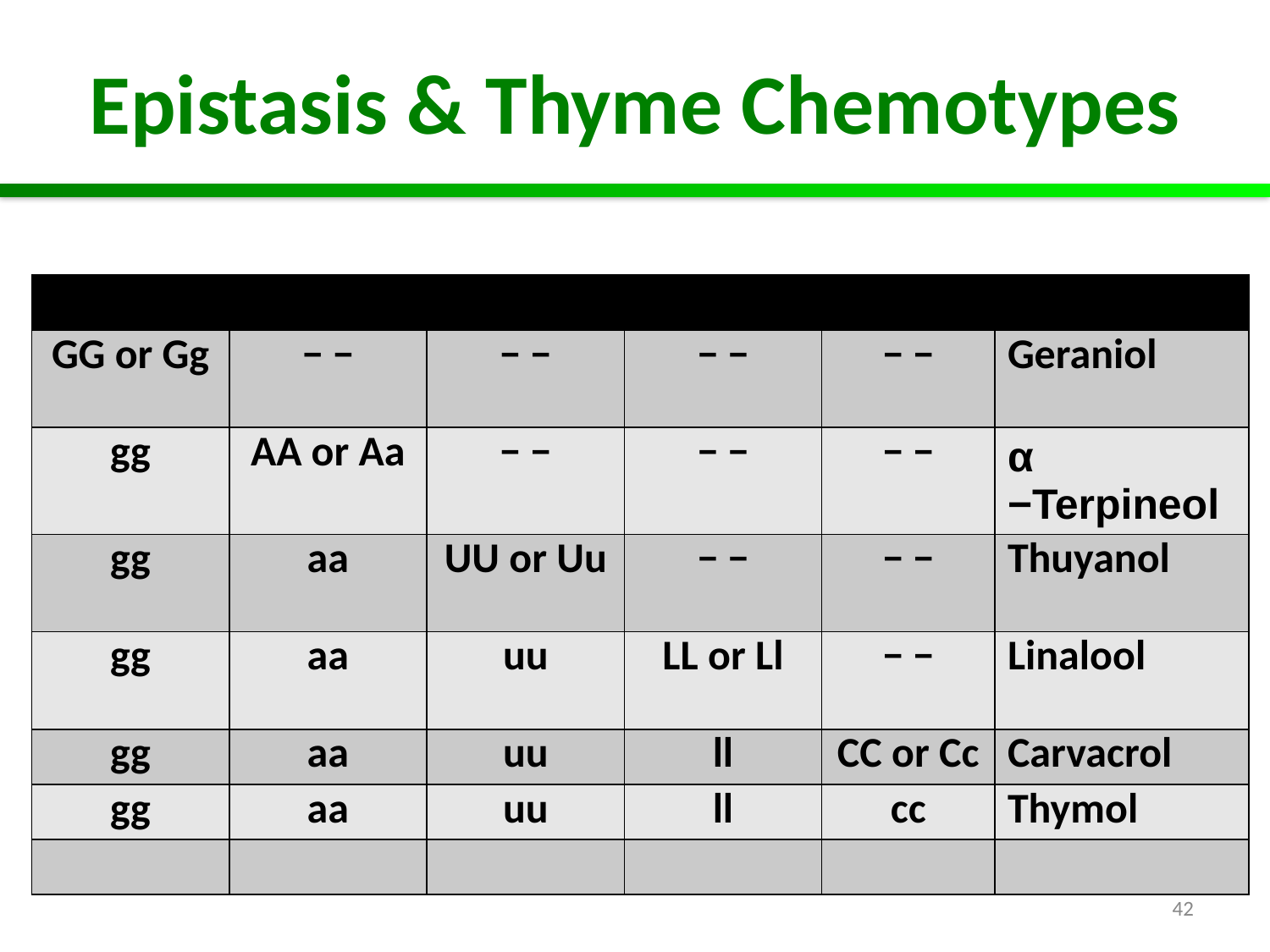

# Epistasis & Thyme Chemotypes

| G-locus | A-locus | U-locus | L-locus | C-locus | Chemotype |
| --- | --- | --- | --- | --- | --- |
| GG or Gg | − − | − − | − − | − − | Geraniol |
| gg | AA or Aa | − − | − − | − − | α −Terpineol |
| gg | aa | UU or Uu | − − | − − | Thuyanol |
| gg | aa | uu | LL or Ll | − − | Linalool |
| gg | aa | uu | ll | CC or Cc | Carvacrol |
| gg | aa | uu | ll | cc | Thymol |
|  |  |  |  |  |  |
42